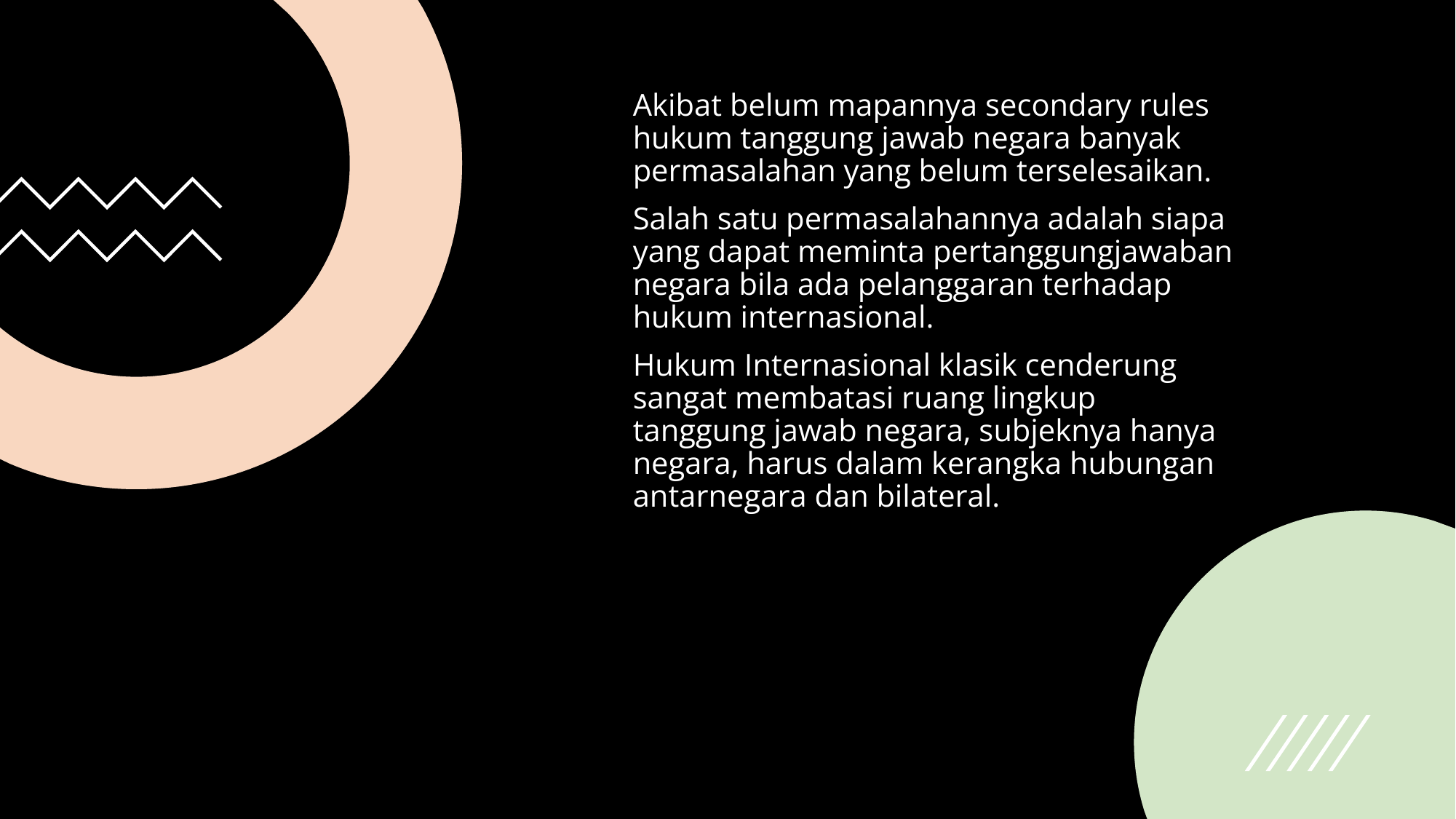

Akibat belum mapannya secondary rules hukum tanggung jawab negara banyak permasalahan yang belum terselesaikan.
Salah satu permasalahannya adalah siapa yang dapat meminta pertanggungjawaban negara bila ada pelanggaran terhadap hukum internasional.
Hukum Internasional klasik cenderung sangat membatasi ruang lingkup tanggung jawab negara, subjeknya hanya negara, harus dalam kerangka hubungan antarnegara dan bilateral.